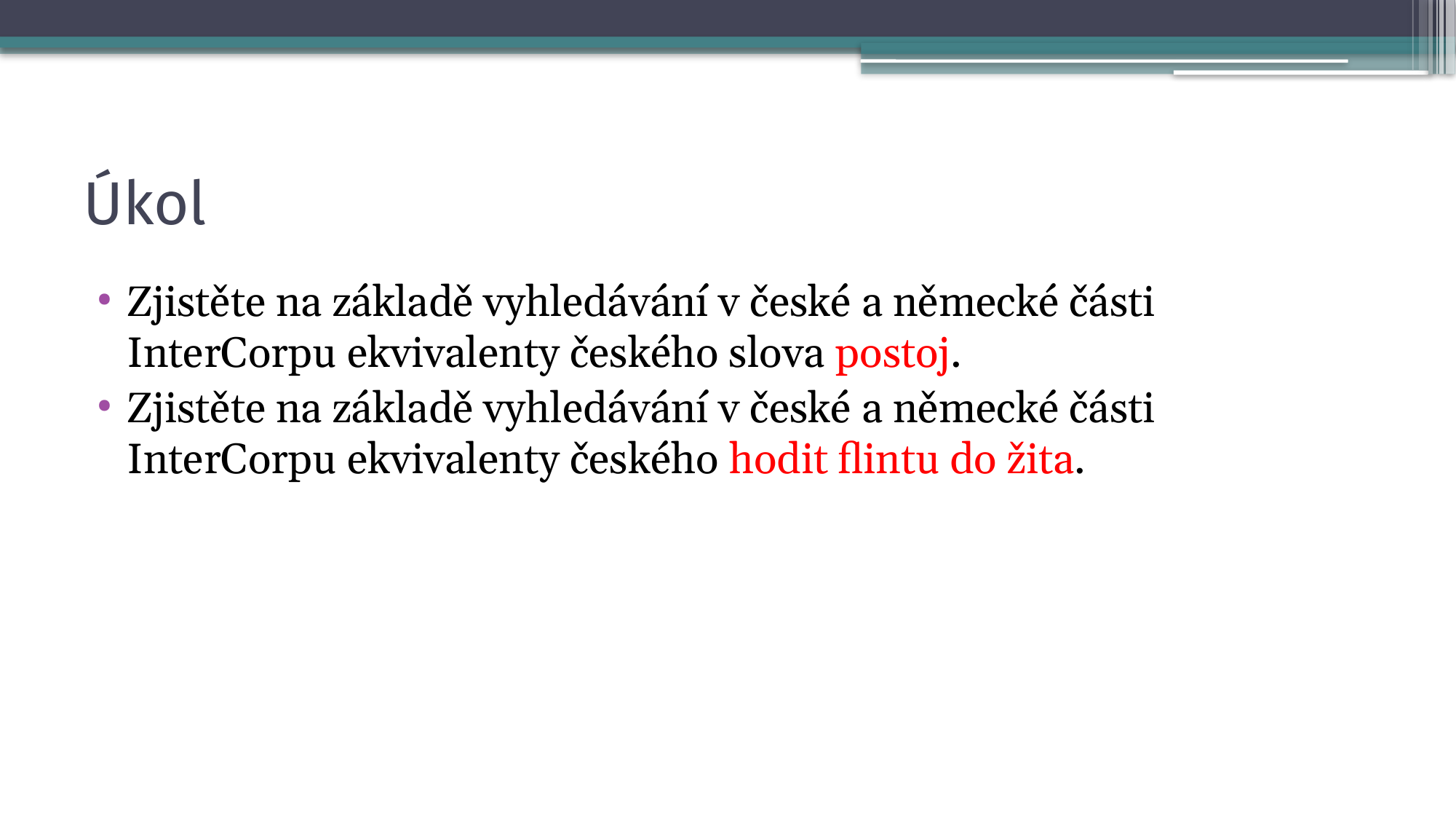

# Úkol
Zjistěte na základě vyhledávání v české a německé části InterCorpu ekvivalenty českého slova postoj.
Zjistěte na základě vyhledávání v české a německé části InterCorpu ekvivalenty českého hodit flintu do žita.